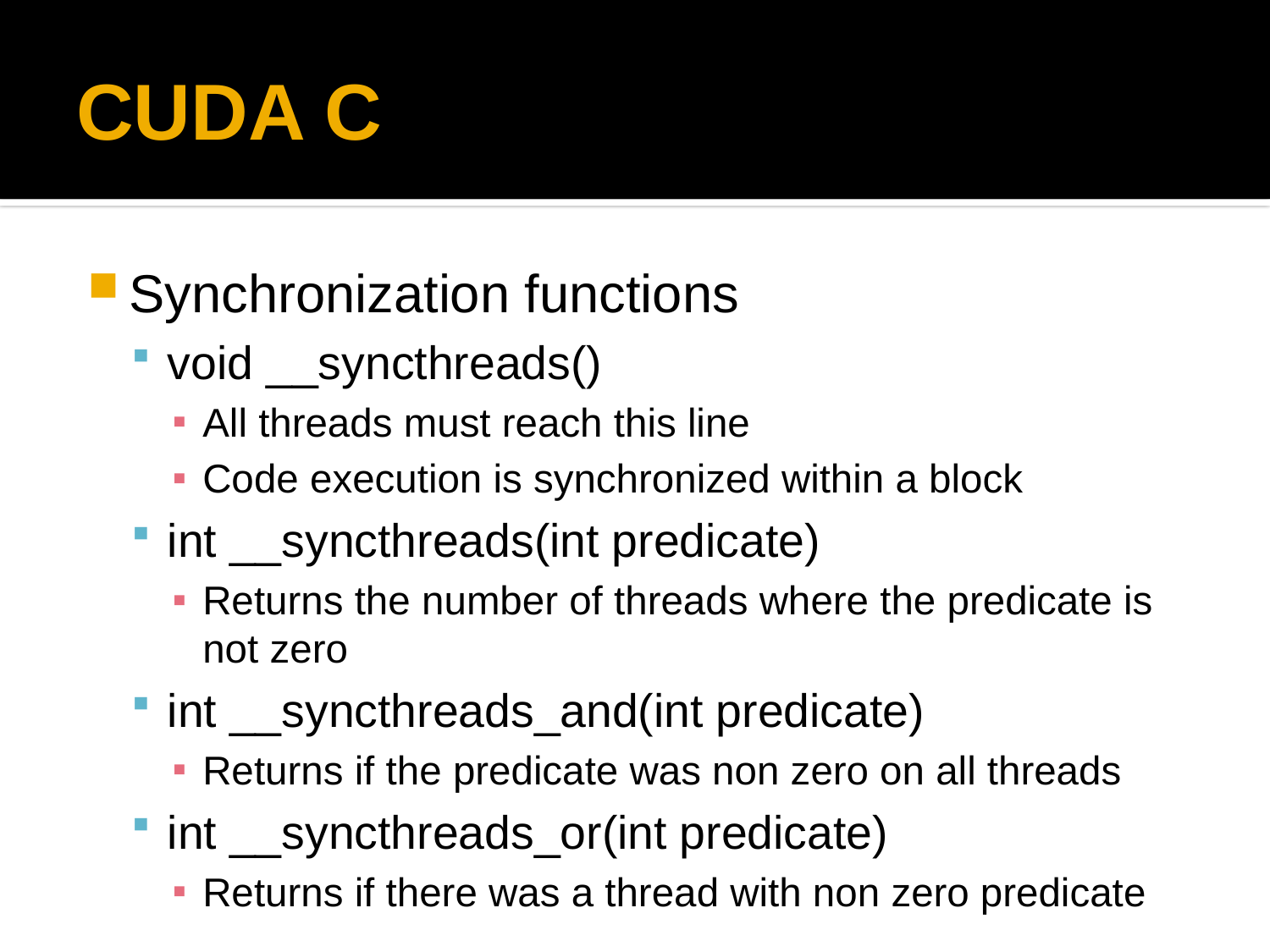

# CUDA C
Synchronization functions
void __syncthreads()
All threads must reach this line
Code execution is synchronized within a block
int __syncthreads(int predicate)
Returns the number of threads where the predicate is not zero
int __syncthreads_and(int predicate)
Returns if the predicate was non zero on all threads
int __syncthreads_or(int predicate)
Returns if there was a thread with non zero predicate